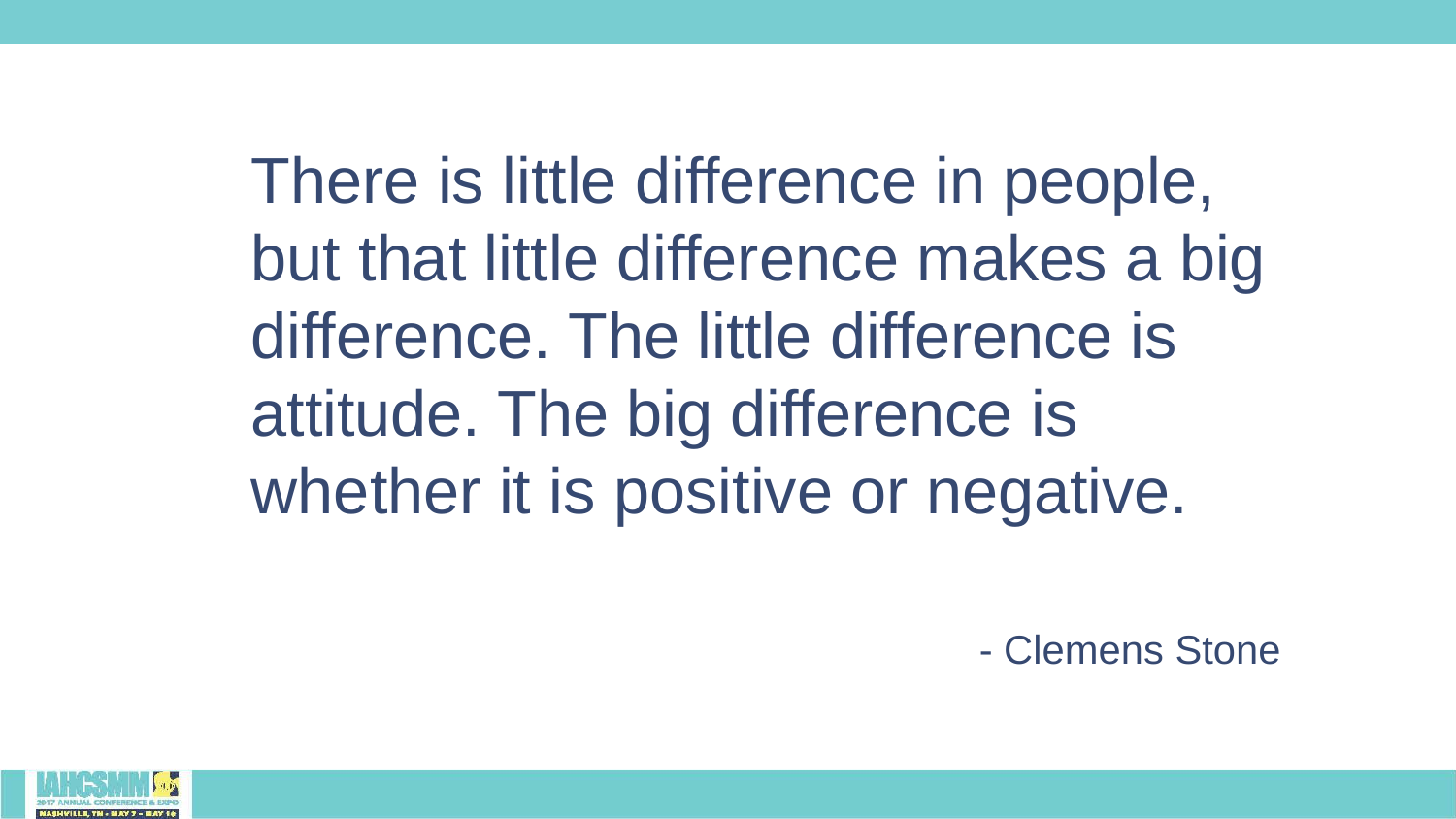

# There is little difference in people, but that little difference makes a big difference. The little difference is attitude. The big difference is whether it is positive or negative. - Clemens Stone